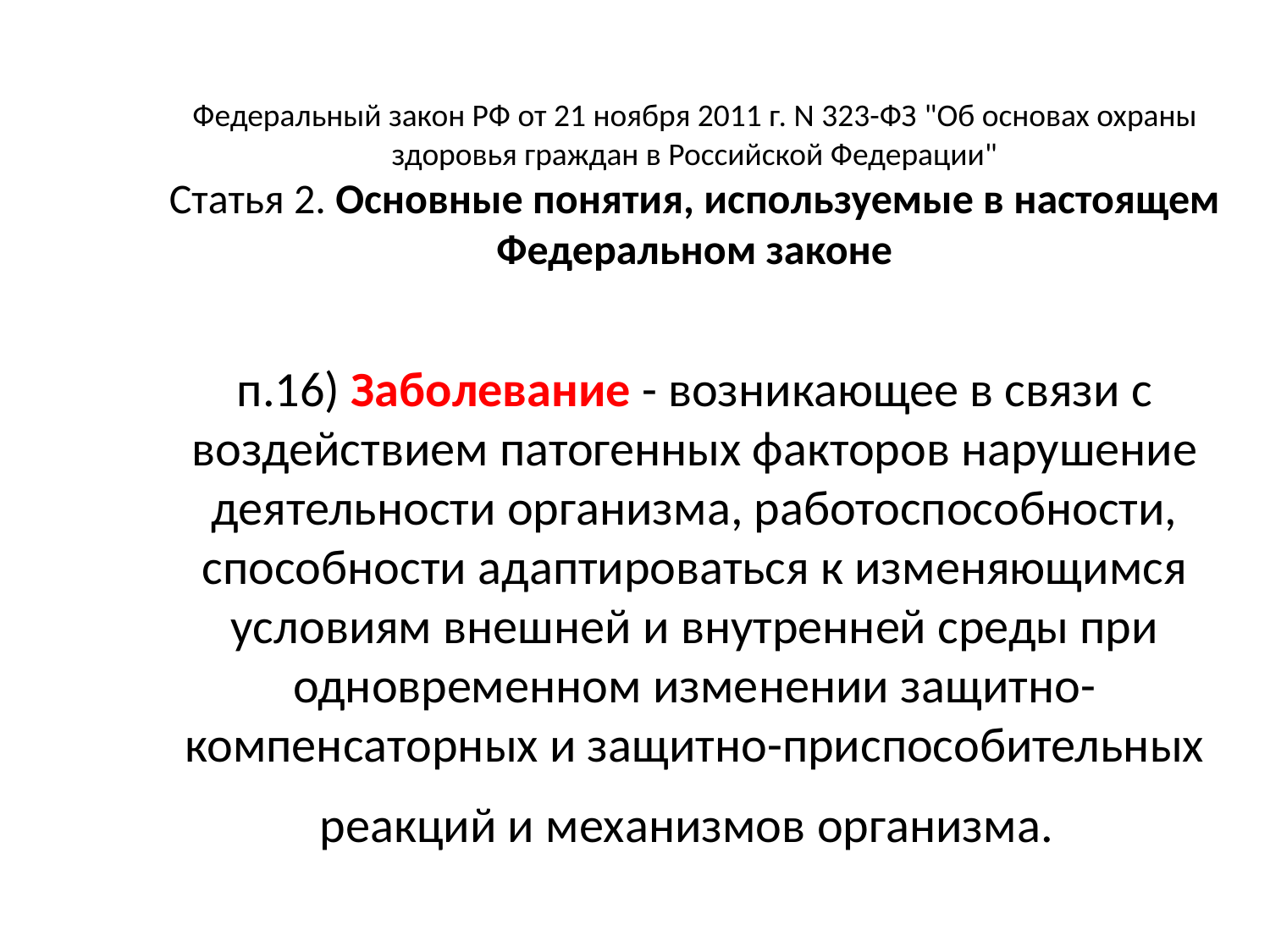

Федеральный закон РФ от 21 ноября 2011 г. N 323-ФЗ "Об основах охраны здоровья граждан в Российской Федерации"
Статья 2. Основные понятия, используемые в настоящем Федеральном законе
п.16) Заболевание - возникающее в связи с воздействием патогенных факторов нарушение деятельности организма, работоспособности, способности адаптироваться к изменяющимся условиям внешней и внутренней среды при одновременном изменении защитно-компенсаторных и защитно-приспособительных реакций и механизмов организма.